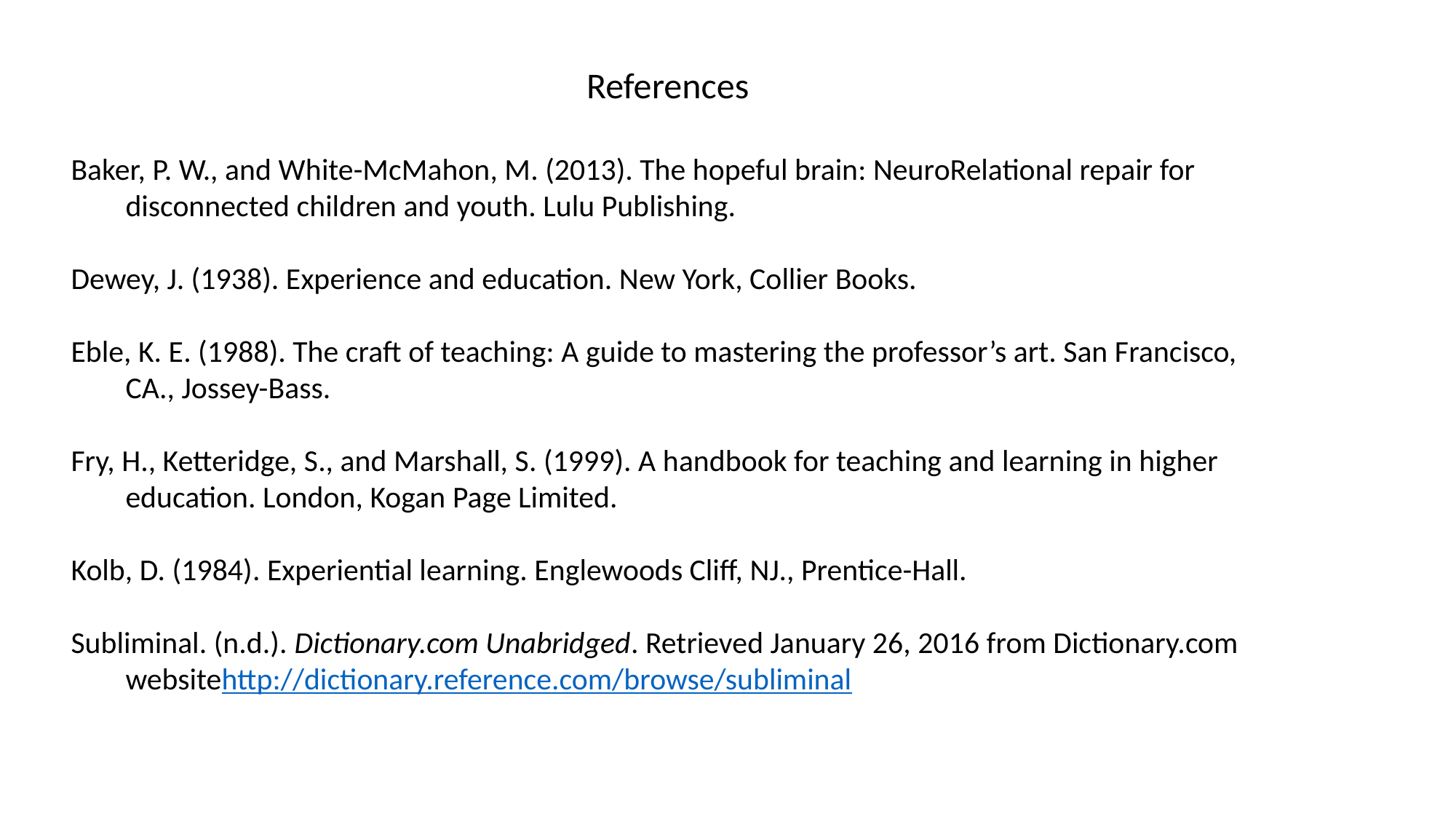

References

Baker, P. W., and White-McMahon, M. (2013). The hopeful brain: NeuroRelational repair for disconnected children and youth. Lulu Publishing.

Dewey, J. (1938). Experience and education. New York, Collier Books.

Eble, K. E. (1988). The craft of teaching: A guide to mastering the professor’s art. San Francisco, CA., Jossey-Bass.

Fry, H., Ketteridge, S., and Marshall, S. (1999). A handbook for teaching and learning in higher education. London, Kogan Page Limited.

Kolb, D. (1984). Experiential learning. Englewoods Cliff, NJ., Prentice-Hall.

Subliminal. (n.d.). Dictionary.com Unabridged. Retrieved January 26, 2016 from Dictionary.com websitehttp://dictionary.reference.com/browse/subliminal